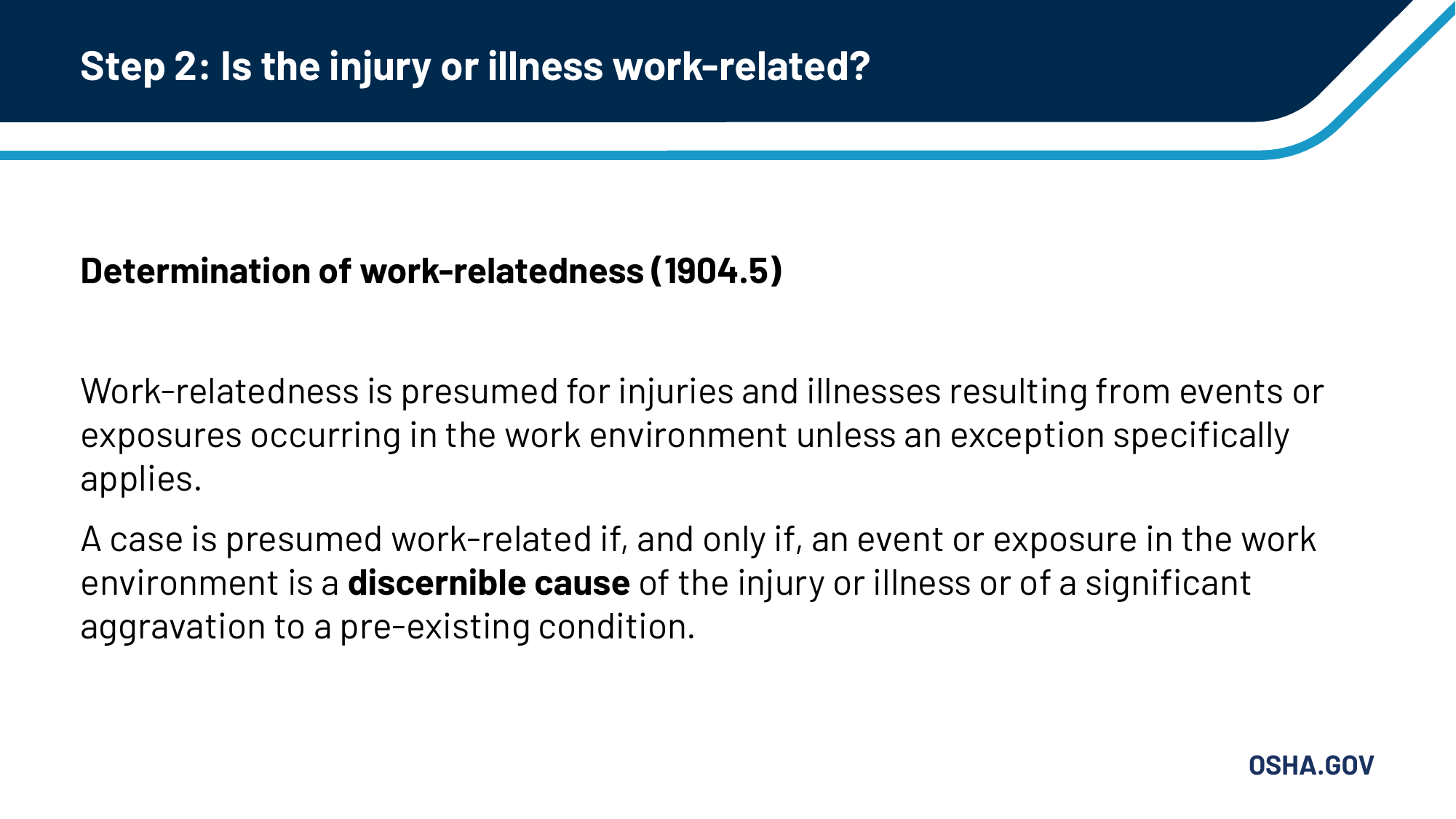

# Step 2: Is the injury or illness work-related?
Determination of work-relatedness (1904.5)

Work-relatedness is presumed for injuries and illnesses resulting from events or exposures occurring in the work environment unless an exception specifically applies.
A case is presumed work-related if, and only if, an event or exposure in the work environment is a discernible cause of the injury or illness or of a significant aggravation to a pre-existing condition.